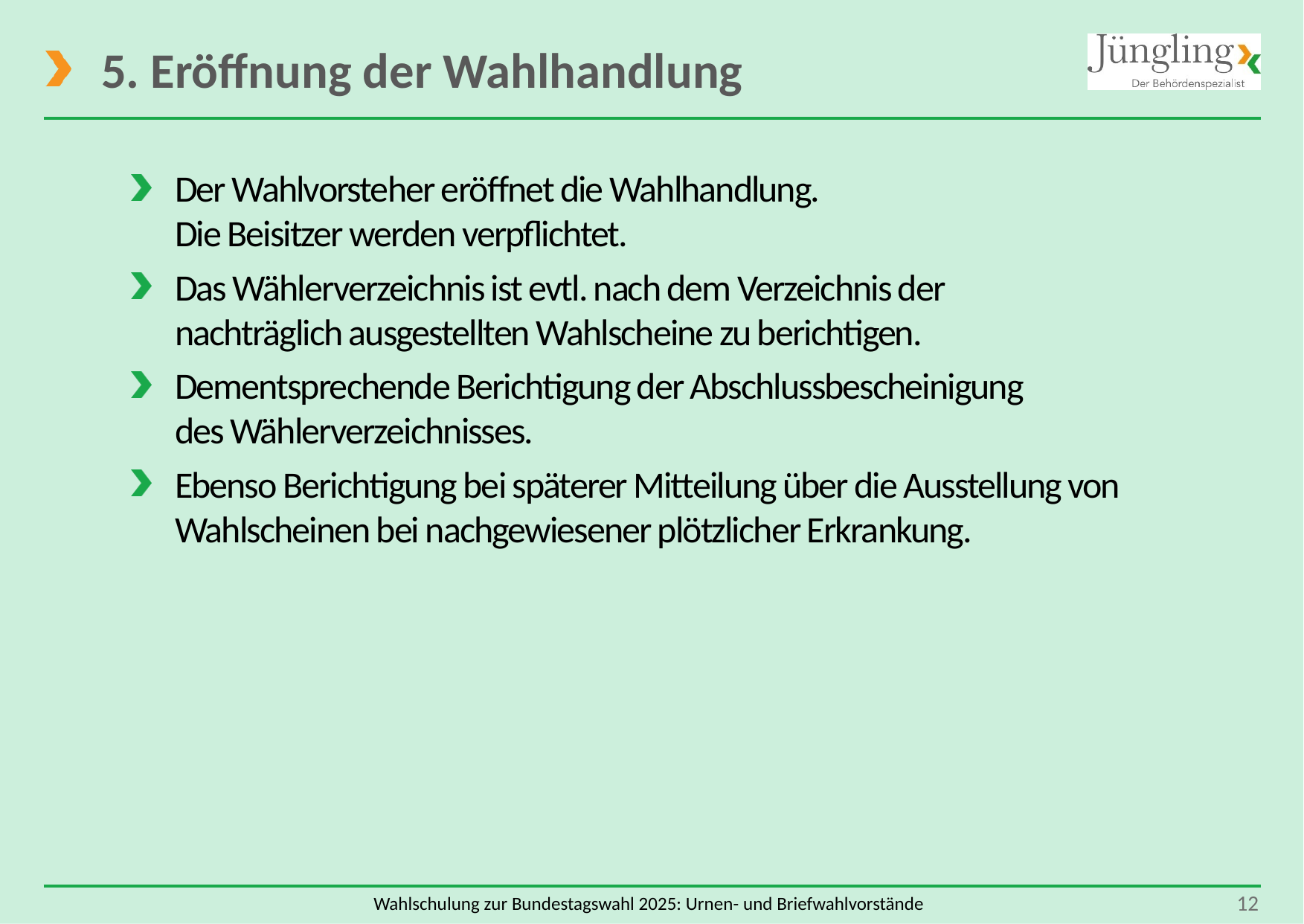

# 5. Eröffnung der Wahlhandlung
Der Wahlvorsteher eröffnet die Wahlhandlung.
Die Beisitzer werden verpflichtet.
Das Wählerverzeichnis ist evtl. nach dem Verzeichnis der
nachträglich ausgestellten Wahlscheine zu berichtigen.
Dementsprechende Berichtigung der Abschlussbescheinigung
des Wählerverzeichnisses.
Ebenso Berichtigung bei späterer Mitteilung über die Ausstellung von Wahlscheinen bei nachgewiesener plötzlicher Erkrankung.
     12